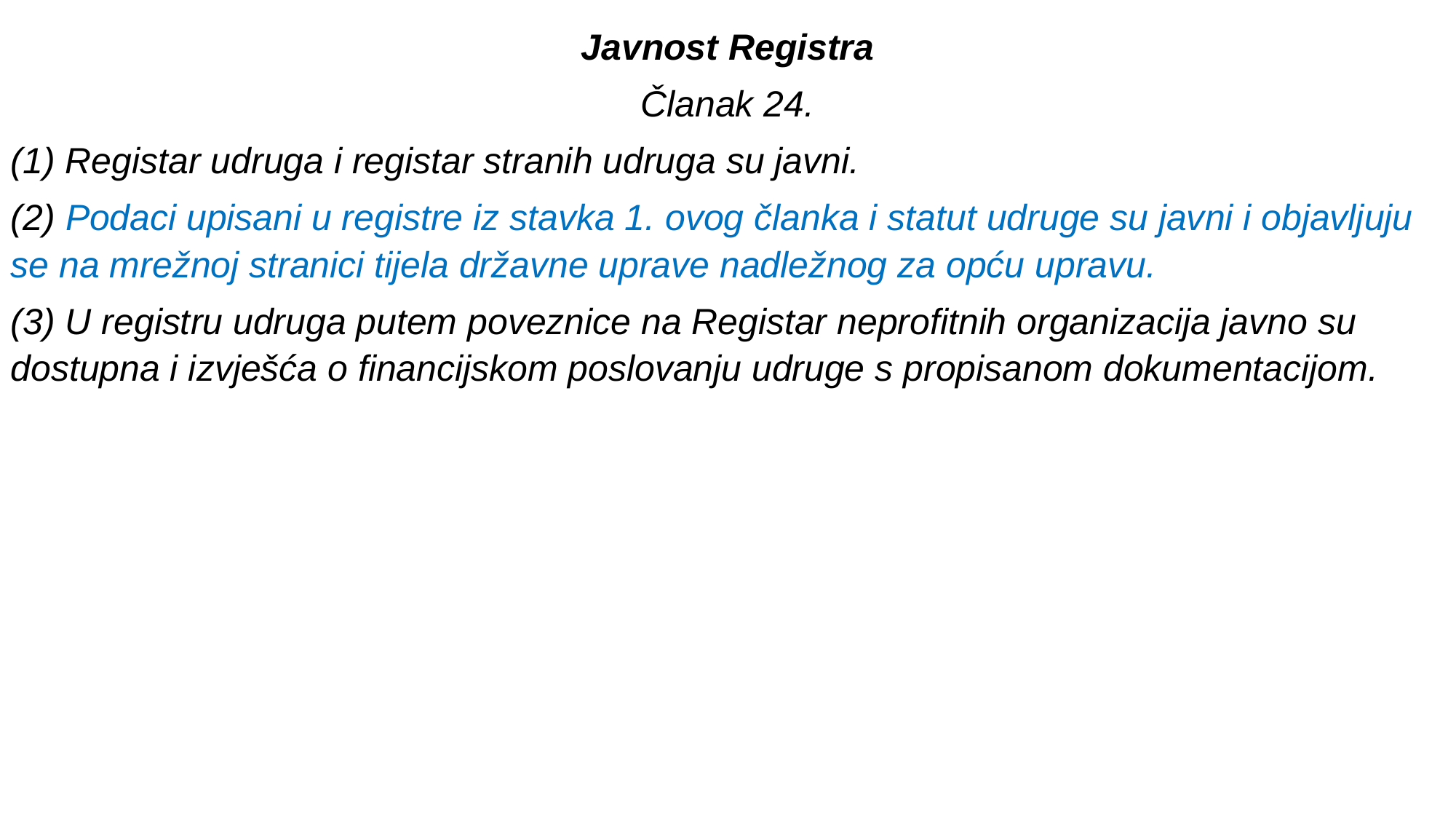

Javnost Registra
Članak 24.
(1) Registar udruga i registar stranih udruga su javni.
(2) Podaci upisani u registre iz stavka 1. ovog članka i statut udruge su javni i objavljuju se na mrežnoj stranici tijela državne uprave nadležnog za opću upravu.
(3) U registru udruga putem poveznice na Registar neprofitnih organizacija javno su dostupna i izvješća o financijskom poslovanju udruge s propisanom dokumentacijom.